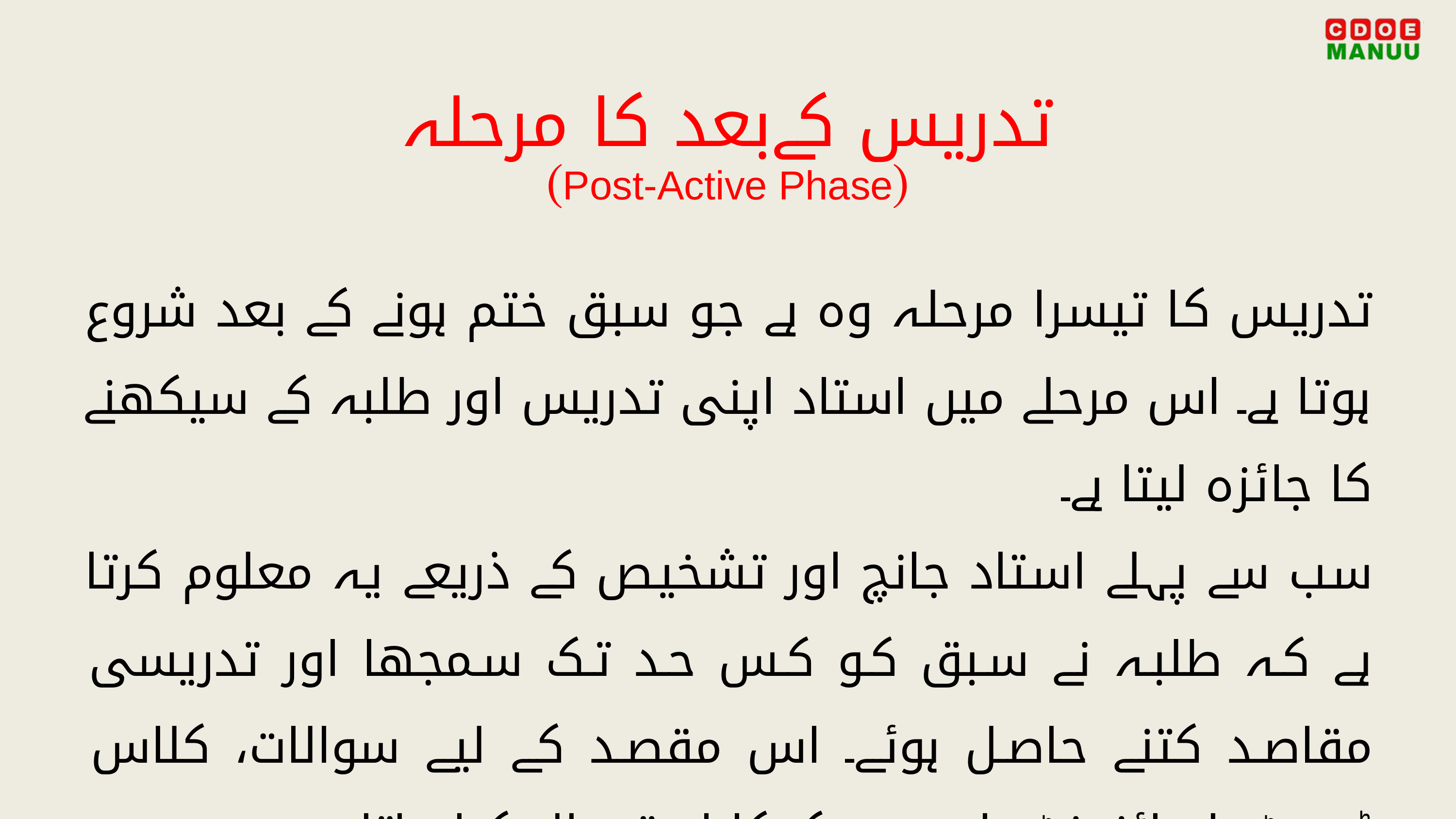

تدریس کےبعد کا مرحلہ
(Post-Active Phase)
	تدریس کا تیسرا مرحلہ وہ ہے جو سبق ختم ہونے کے بعد شروع ہوتا ہے۔ اس مرحلے میں استاد اپنی تدریس اور طلبہ کے سیکھنے کا جائزہ لیتا ہے۔
سب سے پہلے استاد جانچ اور تشخیص کے ذریعے یہ معلوم کرتا ہے کہ طلبہ نے سبق کو کس حد تک سمجھا اور تدریسی مقاصد کتنے حاصل ہوئے۔ اس مقصد کے لیے سوالات، کلاس ٹیسٹ، اسائنمنٹ یا ہوم ورک کا استعمال کیا جاتا ہے۔
اس کے بعد استاد اپنی تدریس پر غور و فکر کرتا ہے۔ وہ یہ سوچتا ہے کہ کون سا طریقہ زیادہ مؤثر رہا اور کن نکات کو مزید بہتر بنانے کی ضرورت ہے۔